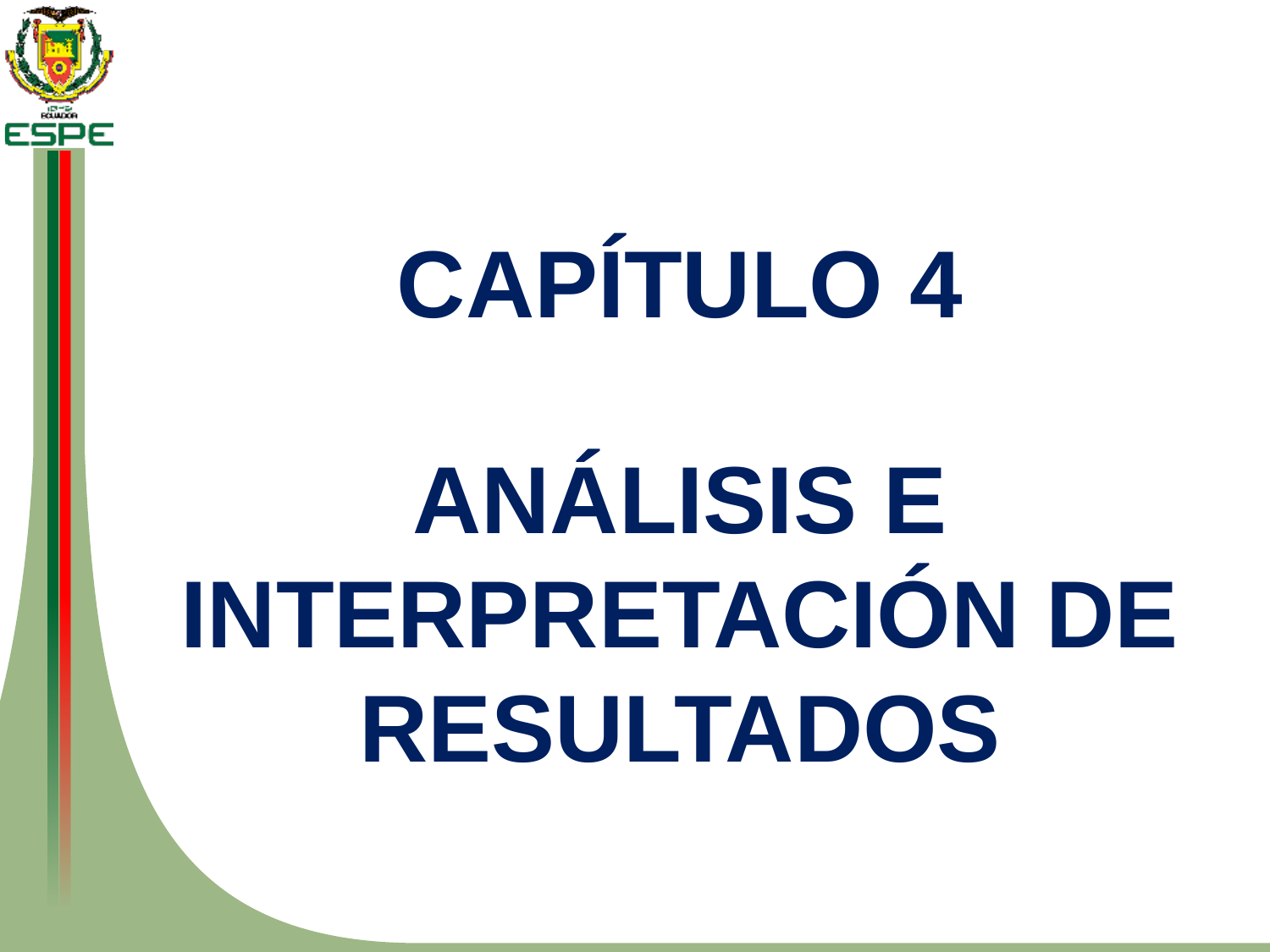

CAPÍTULO 4

ANÁLISIS E INTERPRETACIÓN DE RESULTADOS